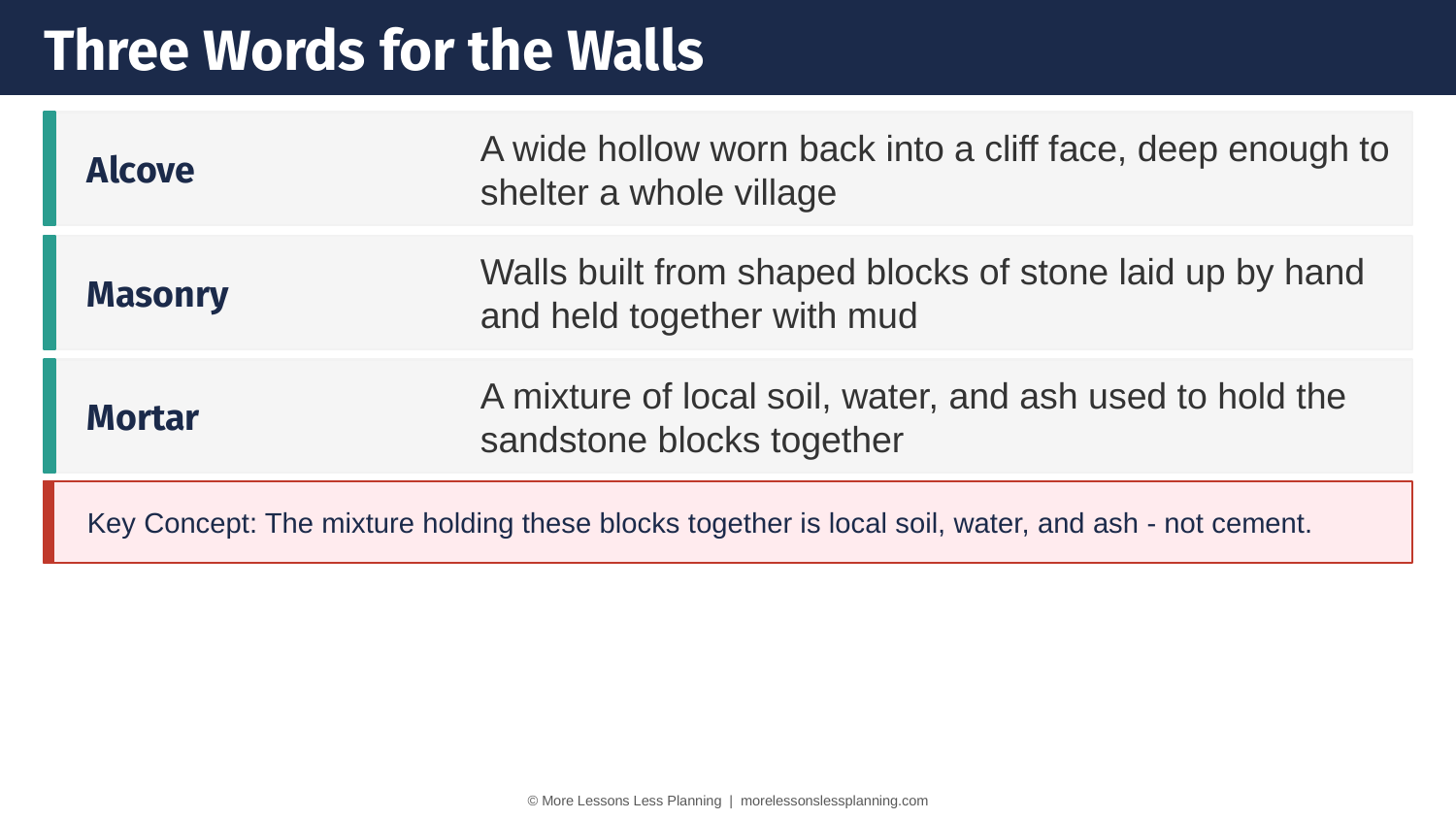

Three Words for the Walls

Alcove
A wide hollow worn back into a cliff face, deep enough to shelter a whole village

Masonry
Walls built from shaped blocks of stone laid up by hand and held together with mud

Mortar
A mixture of local soil, water, and ash used to hold the sandstone blocks together

Key Concept: The mixture holding these blocks together is local soil, water, and ash - not cement.
© More Lessons Less Planning  |  morelessonslessplanning.com